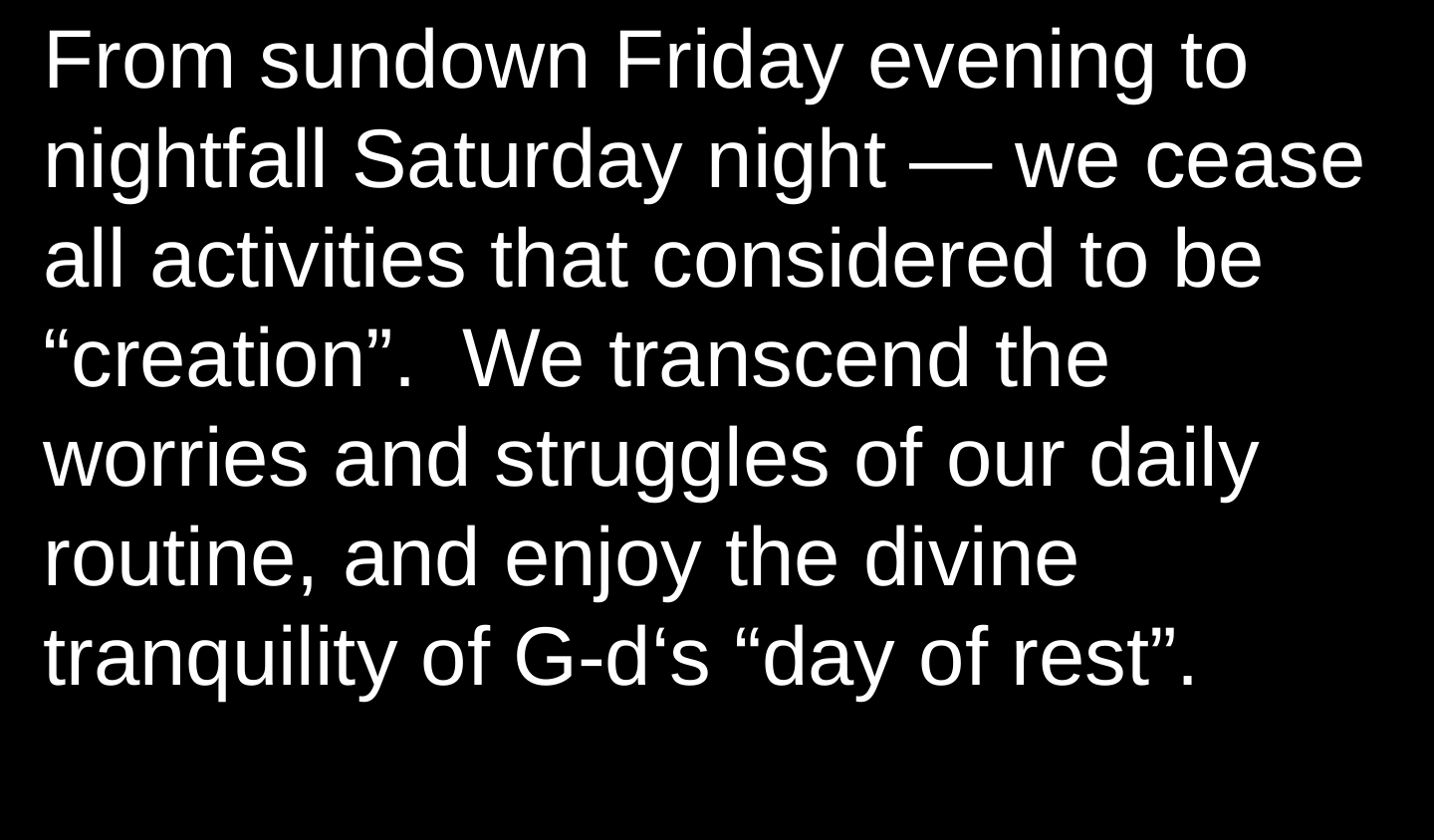

From sundown Friday evening to nightfall Saturday night — we cease all activities that considered to be “creation”.  We transcend the worries and struggles of our daily routine, and enjoy the divine tranquility of G‑d‘s “day of rest”.